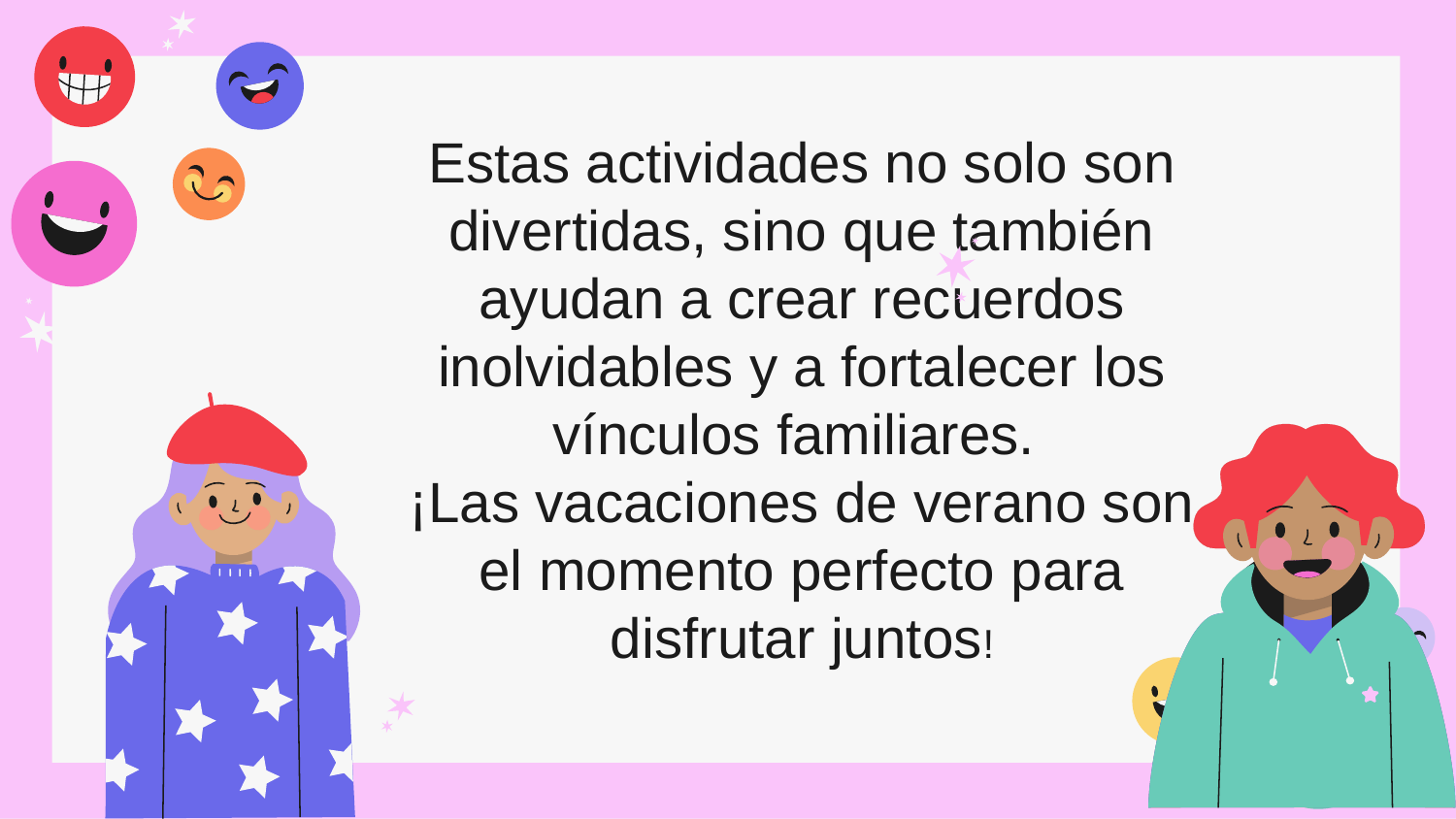

# Estas actividades no solo son divertidas, sino que también ayudan a crear recuerdos inolvidables y a fortalecer los vínculos familiares. ¡Las vacaciones de verano son el momento perfecto para disfrutar juntos!